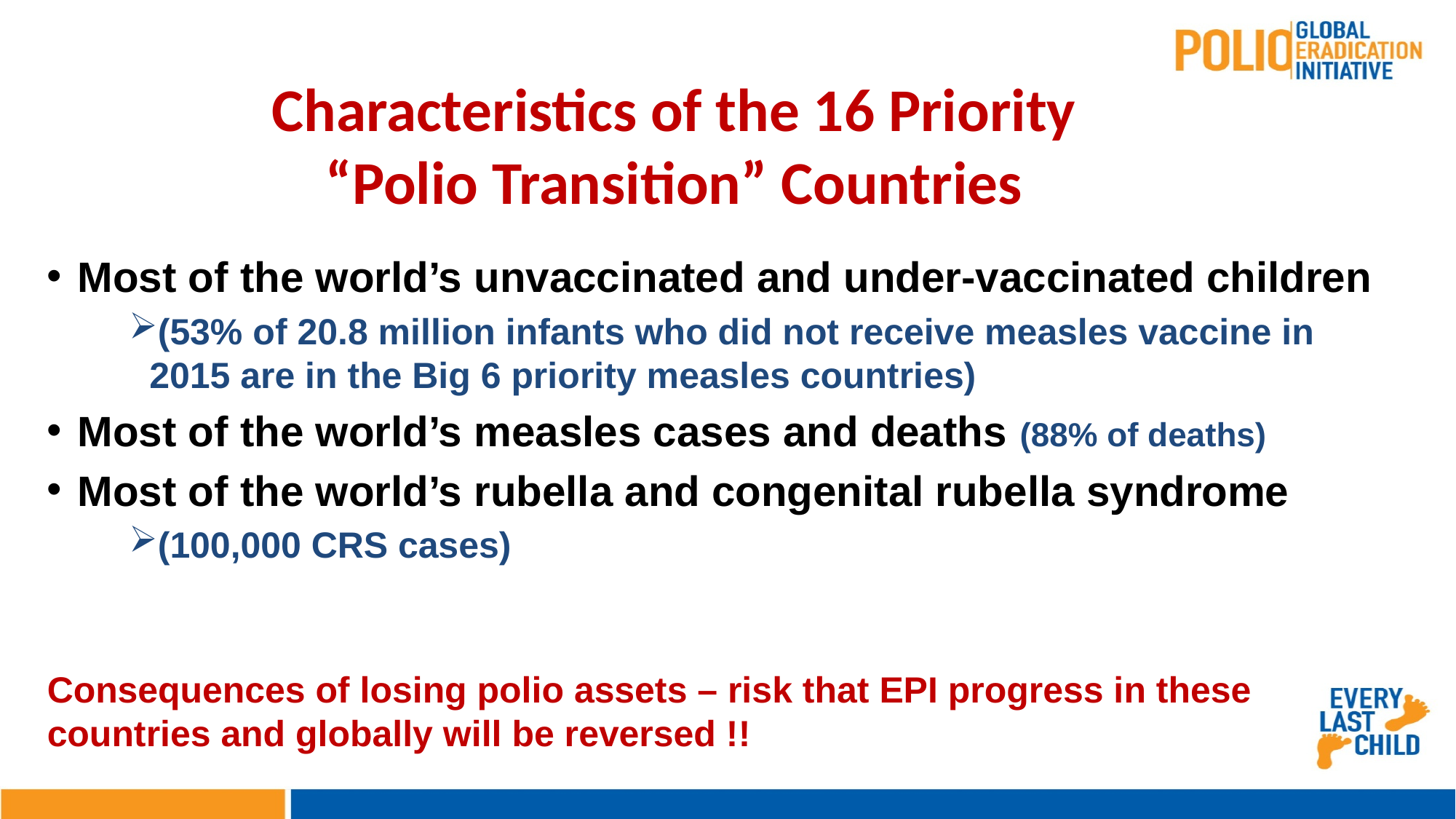

# Characteristics of the 16 Priority “Polio Transition” Countries
Most of the world’s unvaccinated and under-vaccinated children
(53% of 20.8 million infants who did not receive measles vaccine in 2015 are in the Big 6 priority measles countries)
Most of the world’s measles cases and deaths (88% of deaths)
Most of the world’s rubella and congenital rubella syndrome
(100,000 CRS cases)

Consequences of losing polio assets – risk that EPI progress in these countries and globally will be reversed !!